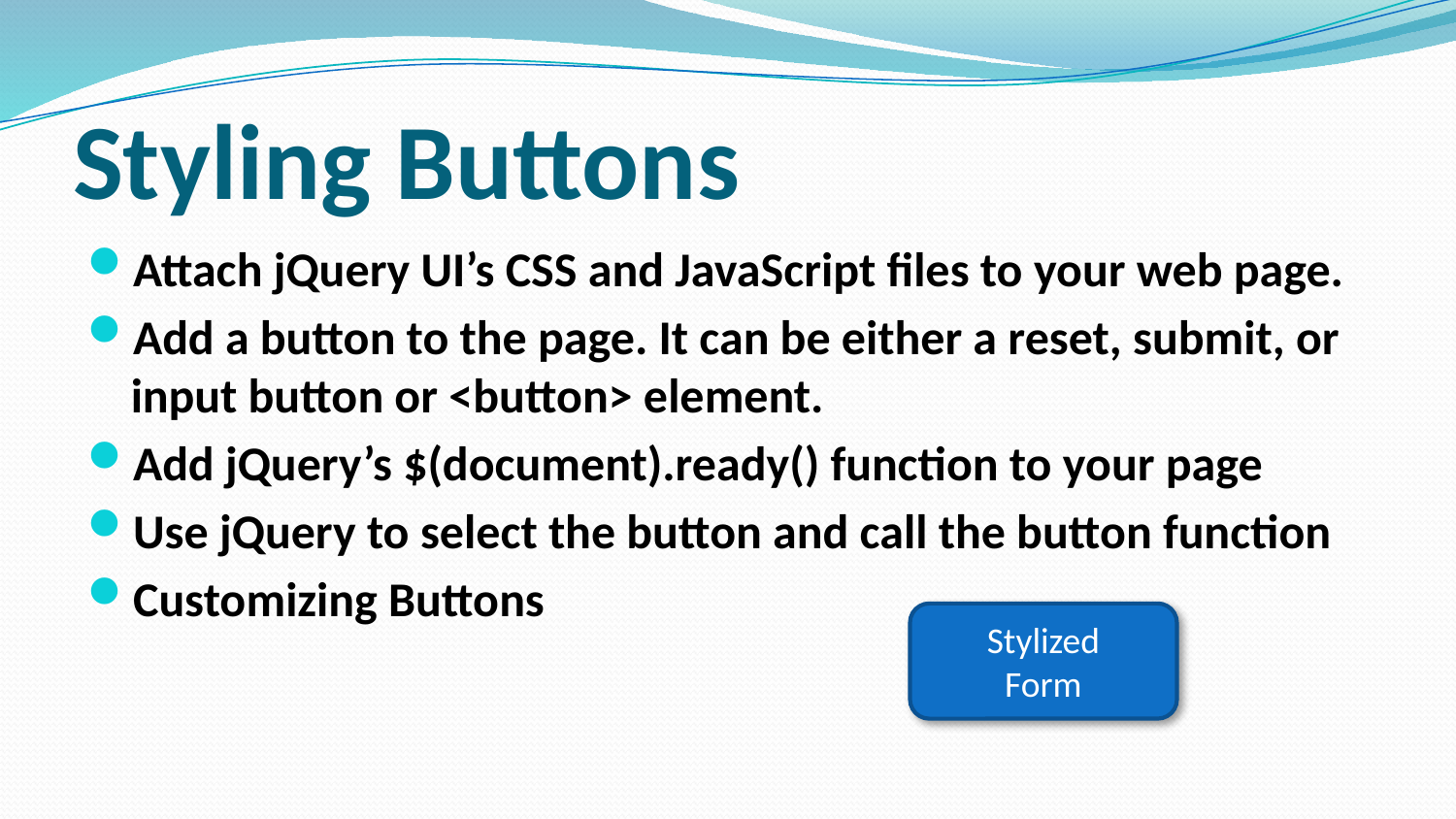

# Styling Buttons
Attach jQuery UI’s CSS and JavaScript files to your web page.
Add a button to the page. It can be either a reset, submit, or input button or <button> element.
Add jQuery’s $(document).ready() function to your page
Use jQuery to select the button and call the button function
Customizing Buttons

Stylized
Form